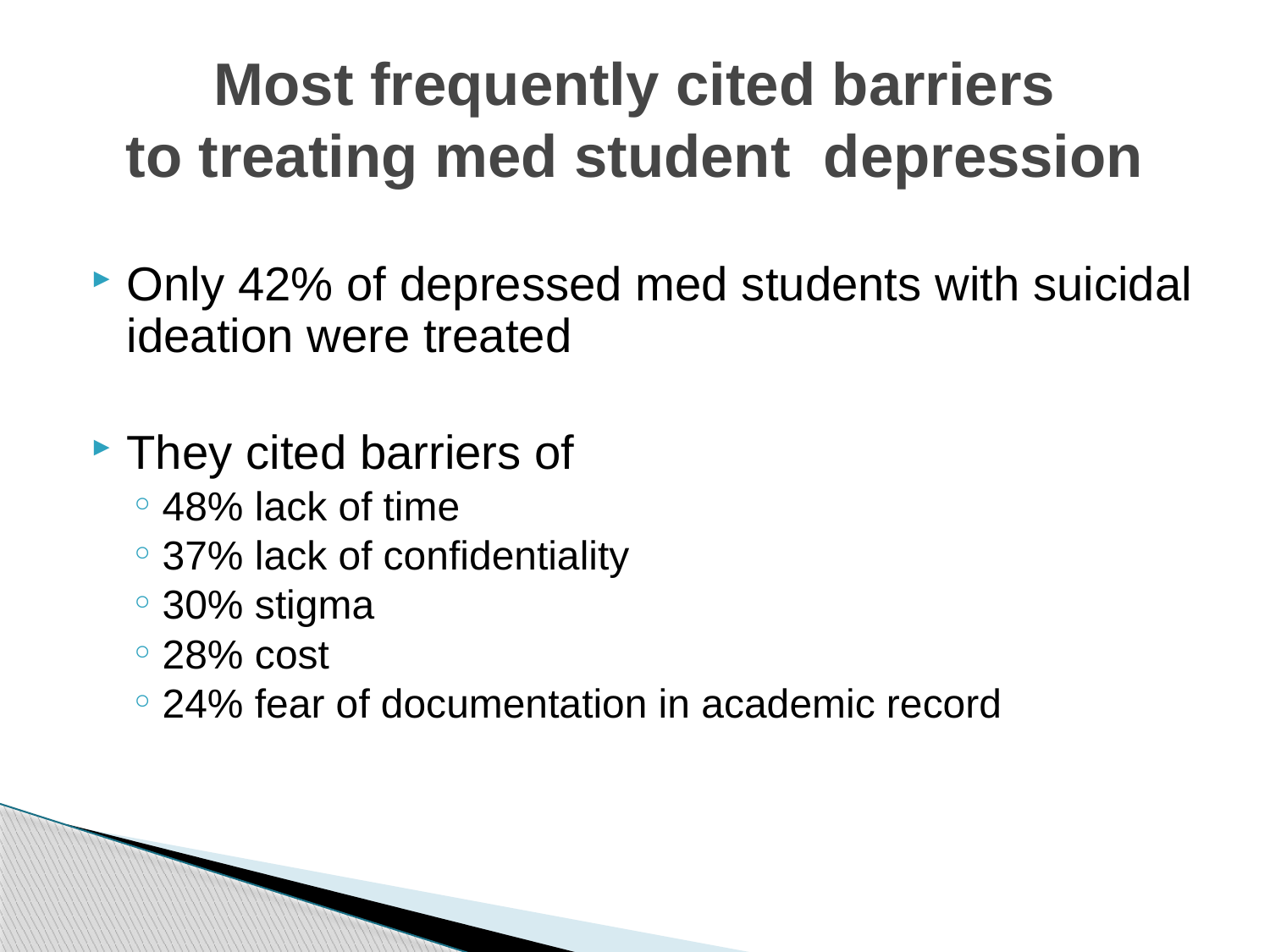

# Most frequently cited barriers to treating med student  depression
Only 42% of depressed med students with suicidal ideation were treated

They cited barriers of
48% lack of time
37% lack of confidentiality
30% stigma
28% cost
24% fear of documentation in academic record